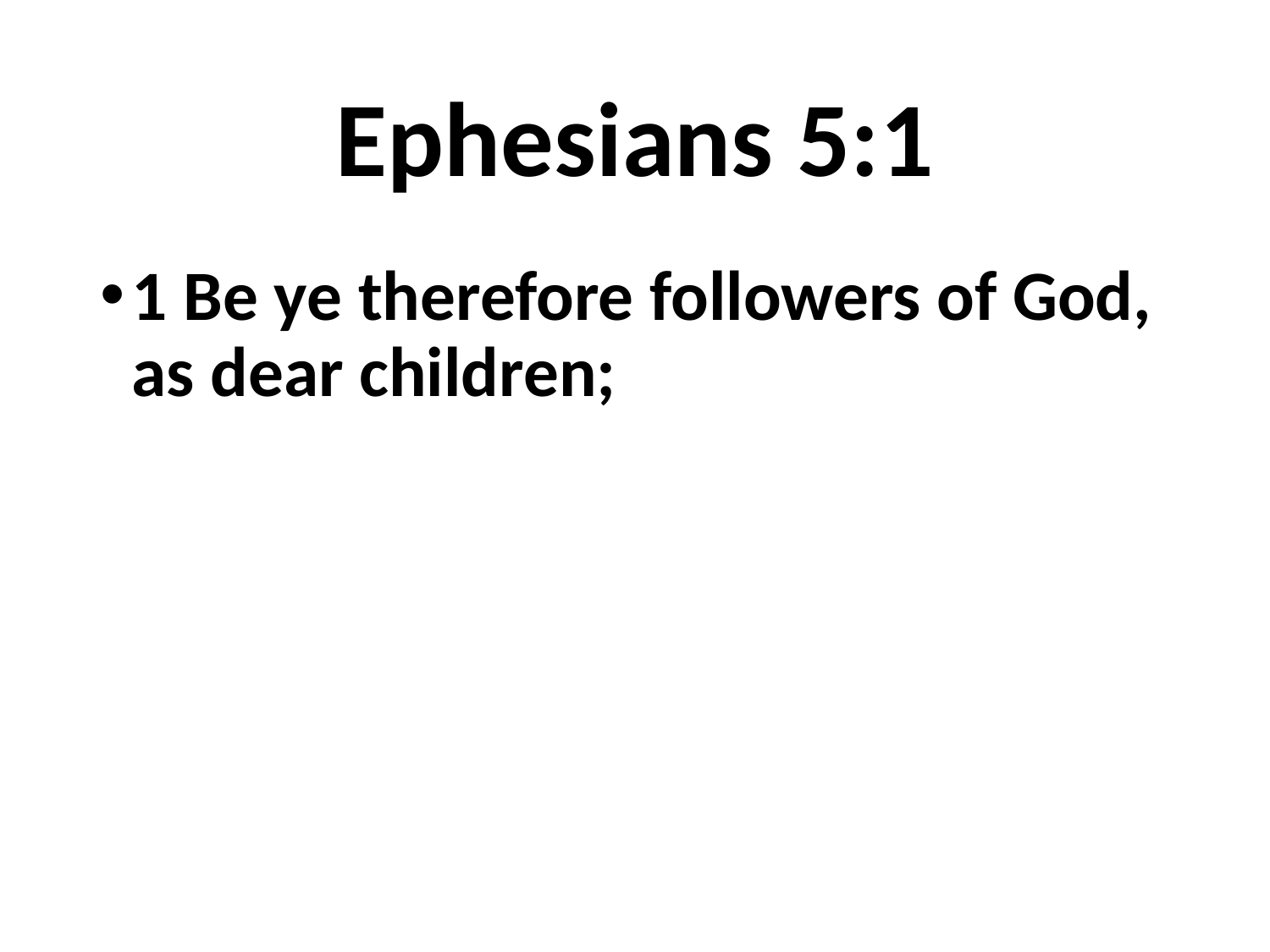

# Ephesians 5:1
1 Be ye therefore followers of God, as dear children;